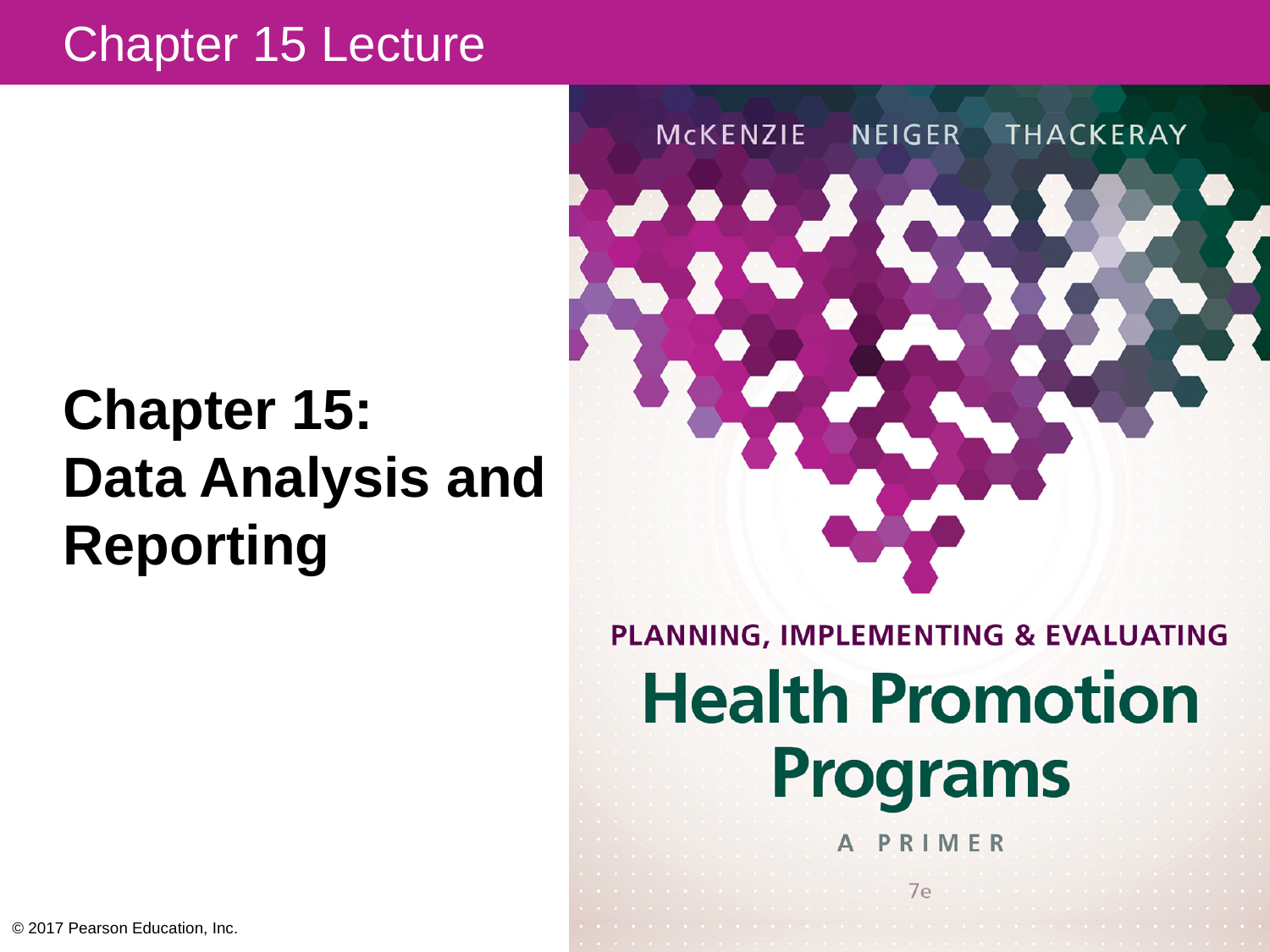

# Chapter 15: Data Analysis and Reporting
© 2017 Pearson Education, Inc.